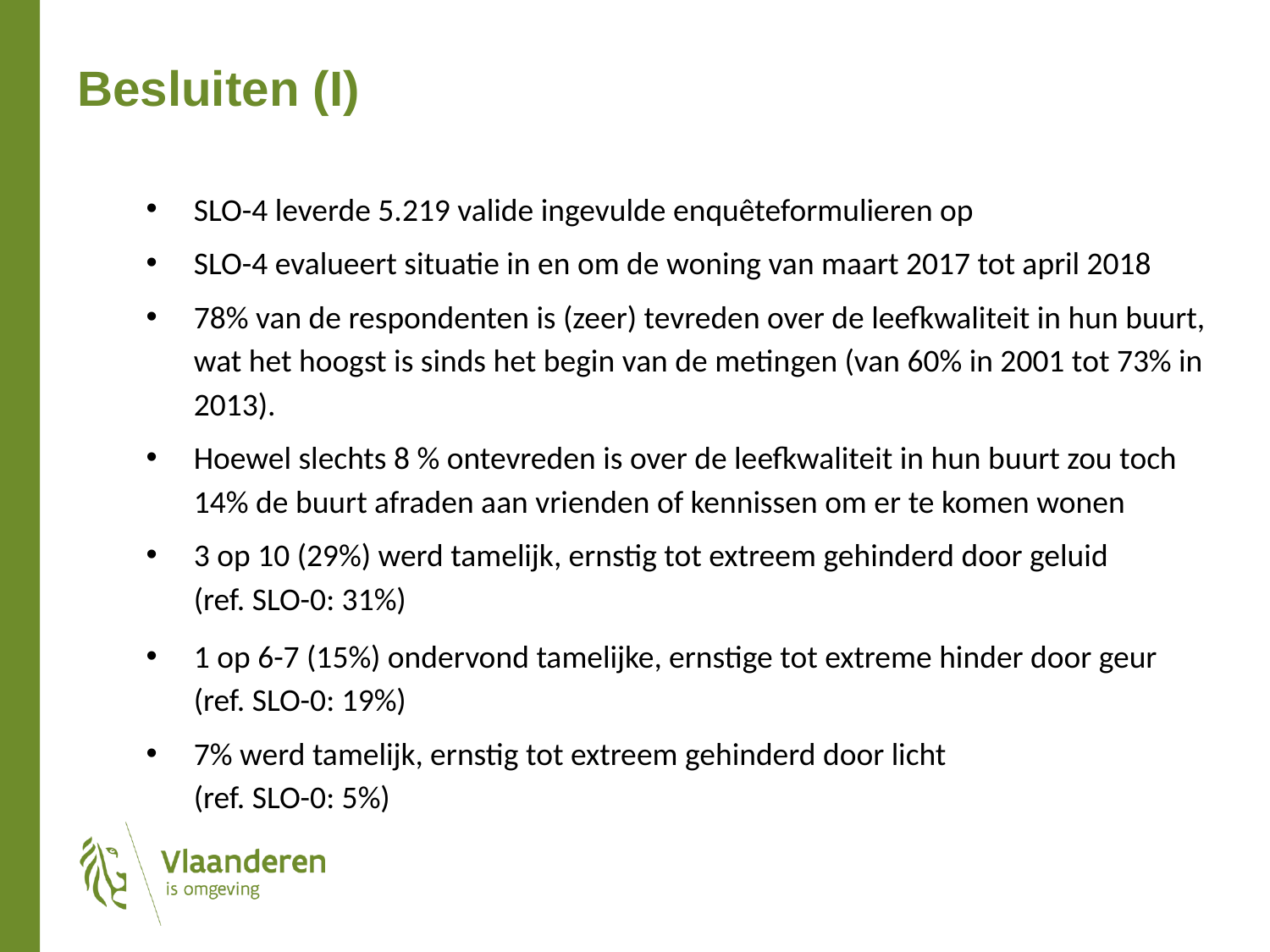

Besluiten (I)
SLO-4 leverde 5.219 valide ingevulde enquêteformulieren op
SLO-4 evalueert situatie in en om de woning van maart 2017 tot april 2018
78% van de respondenten is (zeer) tevreden over de leefkwaliteit in hun buurt, wat het hoogst is sinds het begin van de metingen (van 60% in 2001 tot 73% in 2013).
Hoewel slechts 8 % ontevreden is over de leefkwaliteit in hun buurt zou toch 14% de buurt afraden aan vrienden of kennissen om er te komen wonen
3 op 10 (29%) werd tamelijk, ernstig tot extreem gehinderd door geluid
	(ref. SLO-0: 31%)

1 op 6-7 (15%) ondervond tamelijke, ernstige tot extreme hinder door geur  (ref. SLO-0: 19%)
7% werd tamelijk, ernstig tot extreem gehinderd door licht
	(ref. SLO-0: 5%)